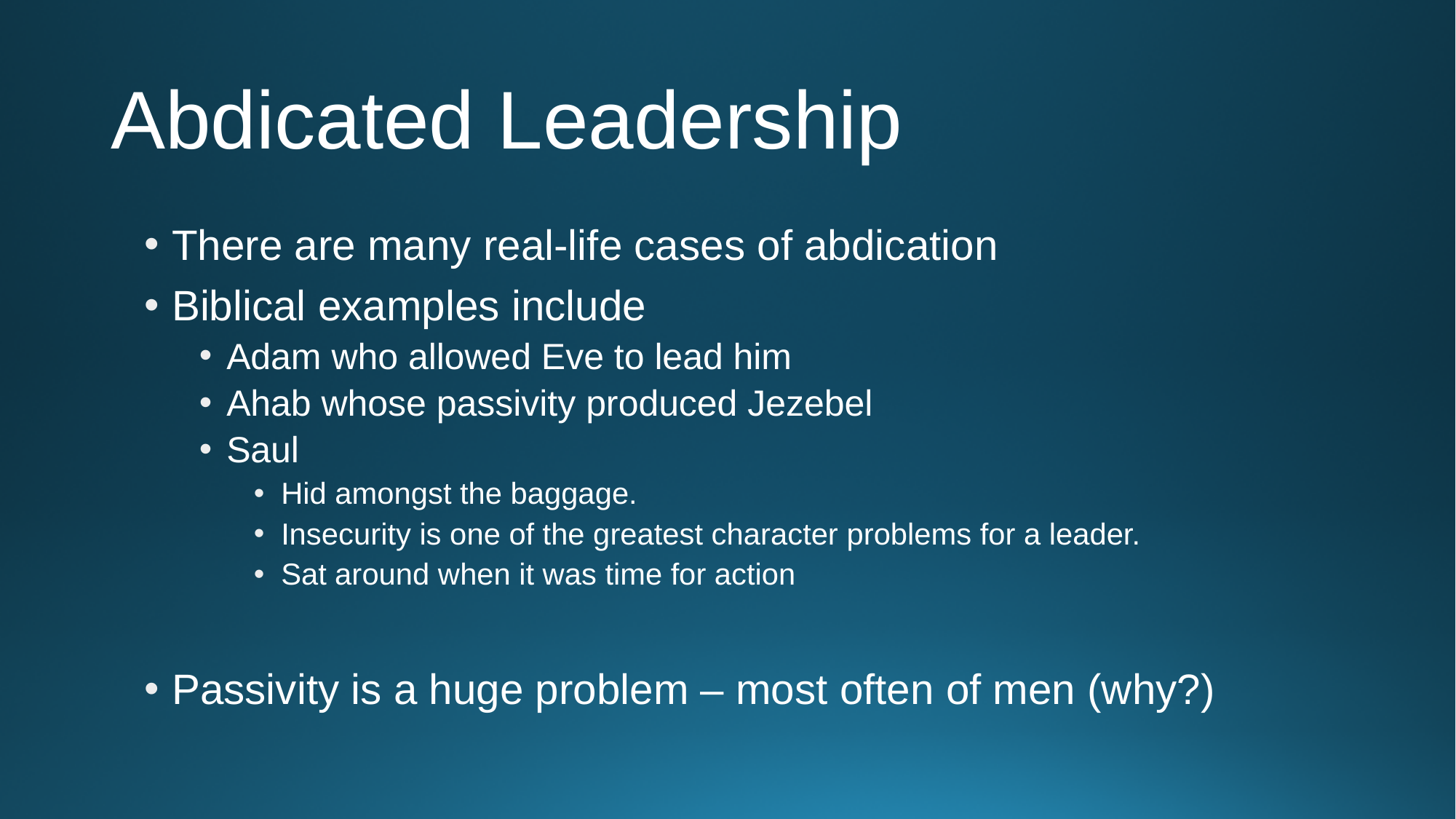

# Abdicated Leadership
There are many real-life cases of abdication
Biblical examples include
Adam who allowed Eve to lead him
Ahab whose passivity produced Jezebel
Saul
Hid amongst the baggage.
Insecurity is one of the greatest character problems for a leader.
Sat around when it was time for action

Passivity is a huge problem – most often of men (why?)